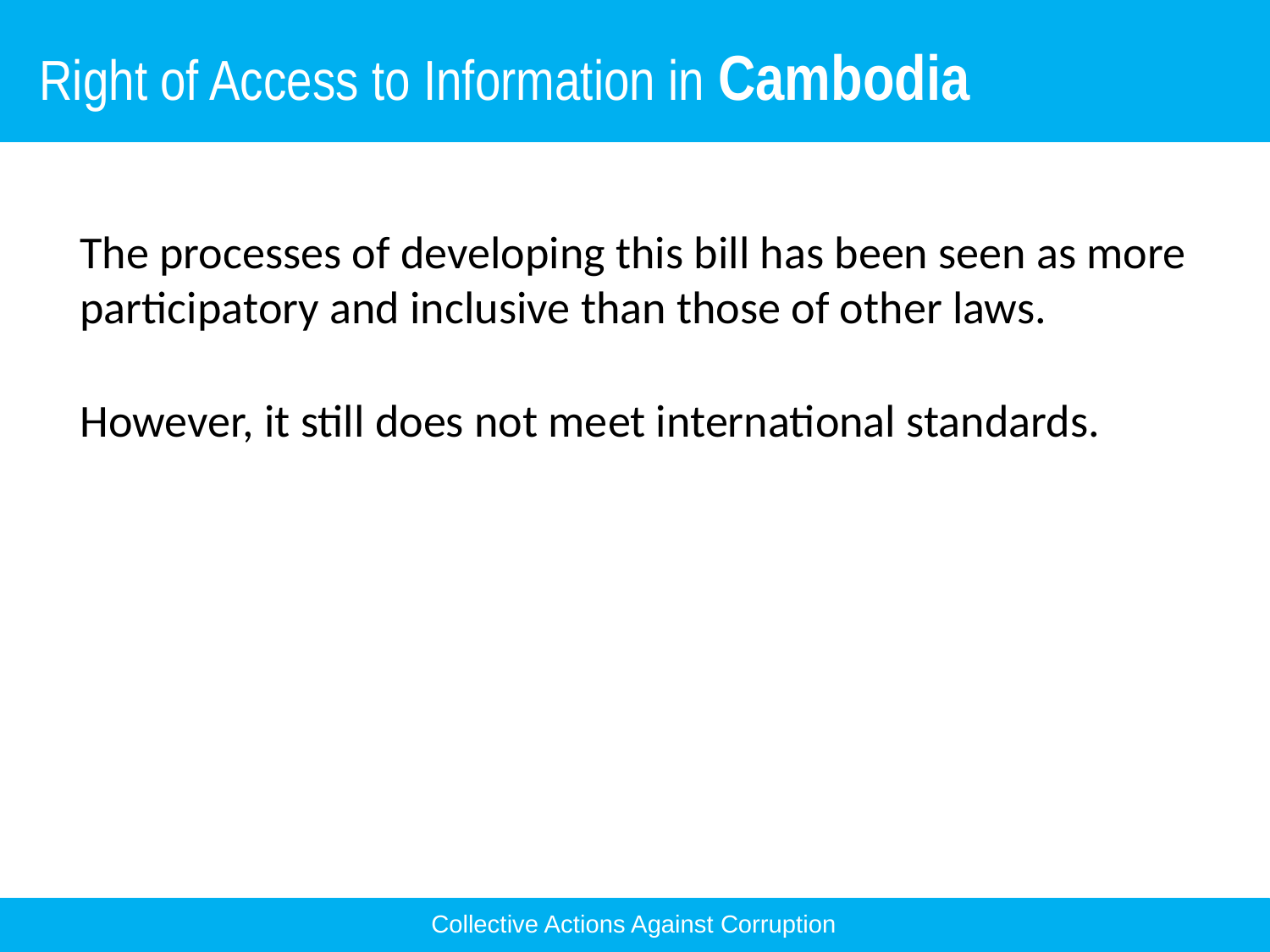

Right of Access to Information in Cambodia

សន្ទស្សន៍នៃការយល់ឃើញអំពើពុករលួយគឺ៖

The processes of developing this bill has been seen as more participatory and inclusive than those of other laws.

However, it still does not meet international standards.